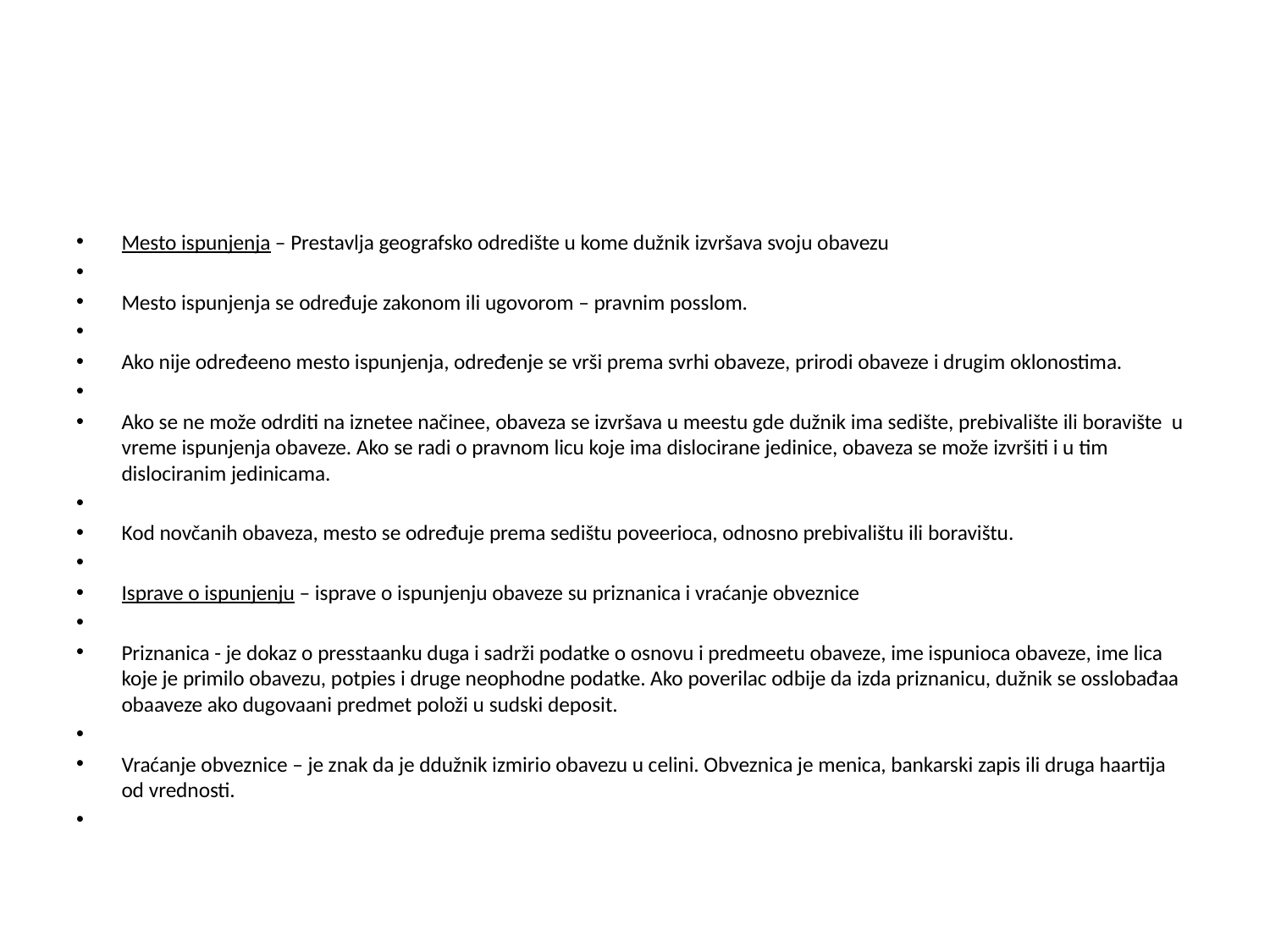

#
Mesto ispunjenja – Prestavlja geografsko odredište u kome dužnik izvršava svoju obavezu

Mesto ispunjenja se određuje zakonom ili ugovorom – pravnim posslom.

Ako nije određeeno mesto ispunjenja, određenje se vrši prema svrhi obaveze, prirodi obaveze i drugim oklonostima.

Ako se ne može odrditi na iznetee načinee, obaveza se izvršava u meestu gde dužnik ima sedište, prebivalište ili boravište  u vreme ispunjenja obaveze. Ako se radi o pravnom licu koje ima dislocirane jedinice, obaveza se može izvršiti i u tim dislociranim jedinicama.

Kod novčanih obaveza, mesto se određuje prema sedištu poveerioca, odnosno prebivalištu ili boravištu.

Isprave o ispunjenju – isprave o ispunjenju obaveze su priznanica i vraćanje obveznice

Priznanica - je dokaz o presstaanku duga i sadrži podatke o osnovu i predmeetu obaveze, ime ispunioca obaveze, ime lica koje je primilo obavezu, potpies i druge neophodne podatke. Ako poverilac odbije da izda priznanicu, dužnik se osslobađaa obaaveze ako dugovaani predmet položi u sudski deposit.

Vraćanje obveznice – je znak da je ddužnik izmirio obavezu u celini. Obveznica je menica, bankarski zapis ili druga haartija od vrednosti.